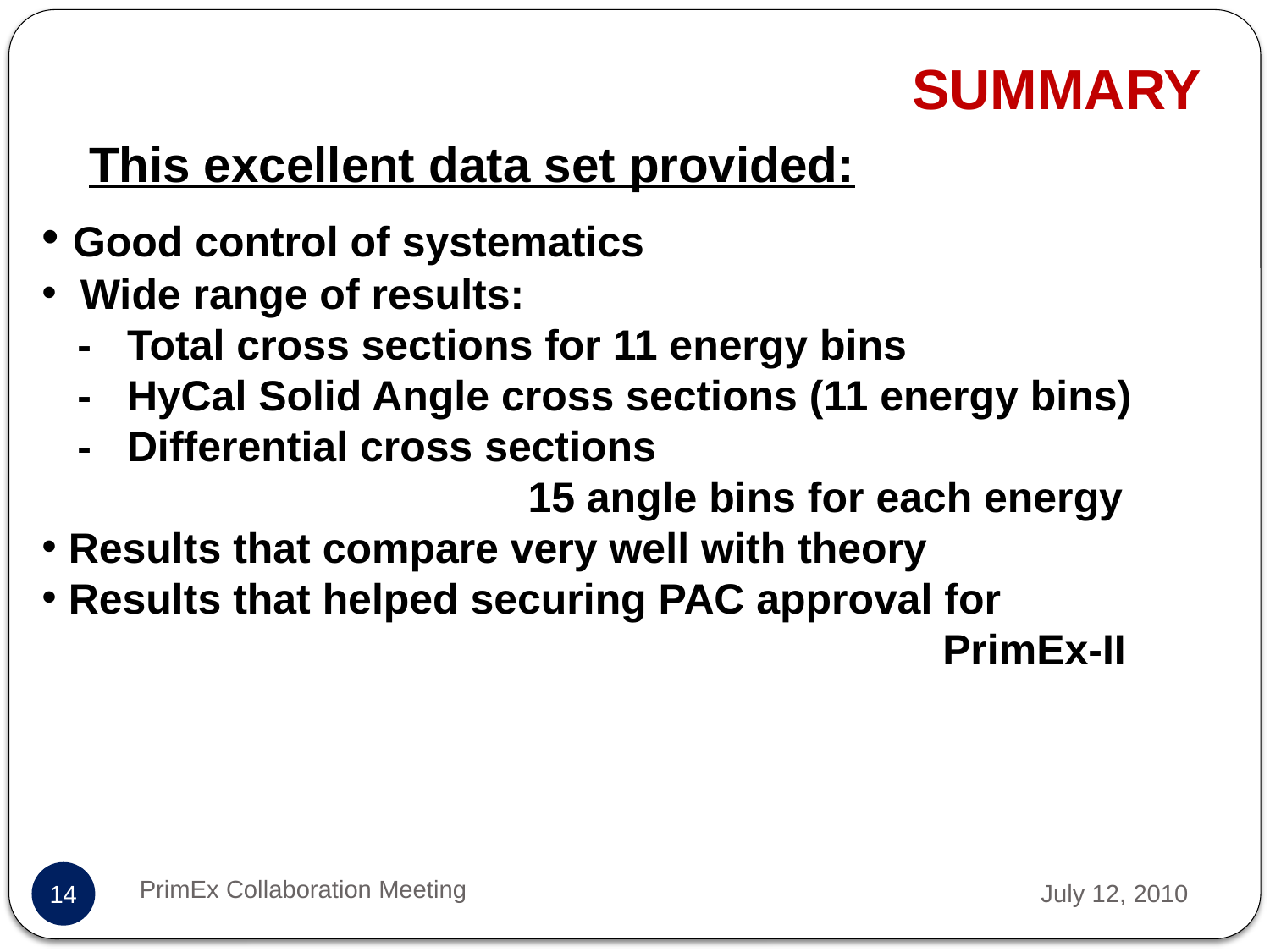

# SUMMARY
This excellent data set provided:
 Good control of systematics
  Wide range of results:
   -   Total cross sections for 11 energy bins
   -   HyCal Solid Angle cross sections (11 energy bins)
   -   Differential cross sections
                                         15 angle bins for each energy
 Results that compare very well with theory
 Results that helped securing PAC approval for
                                                                            PrimEx-II
PrimEx Collaboration Meeting
July 12, 2010
14